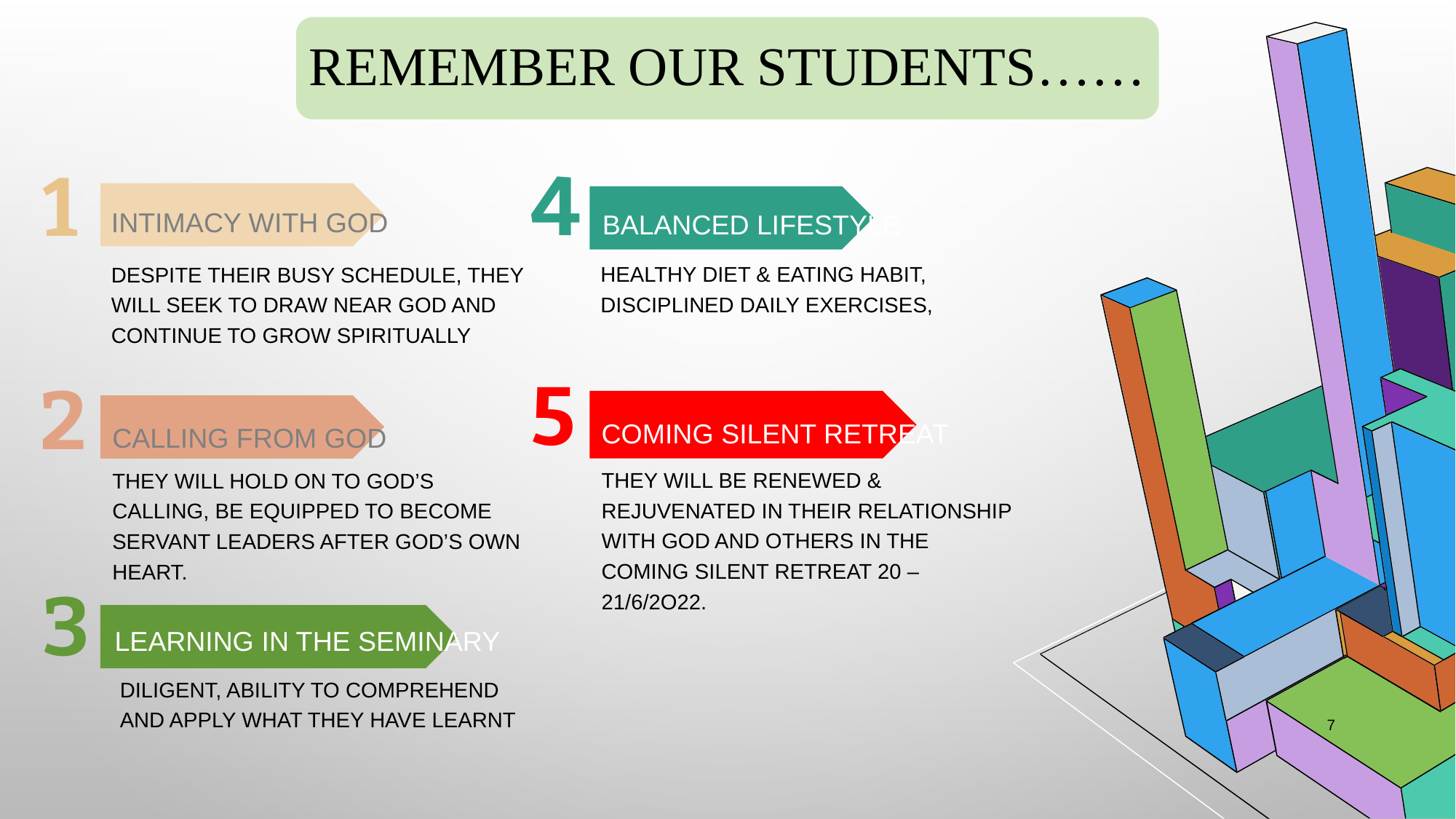

# Remember our students……

4
1

Intimacy with god
Balanced lifestyle
Healthy diet & eating habit, disciplined daily exercises,
Despite their busy schedule, they will seek to draw near god and continue to grow spiritually
5
2

Coming silent retreat
Calling from God
They will be renewed & rejuvenated in their relationship with God and others in the coming silent retreat 20 – 21/6/2o22.
They will hold on to God’s calling, be equipped to become servant leaders after god’s own heart.
3

Learning in the Seminary
Diligent, ability to comprehend and apply what they have learnt
7